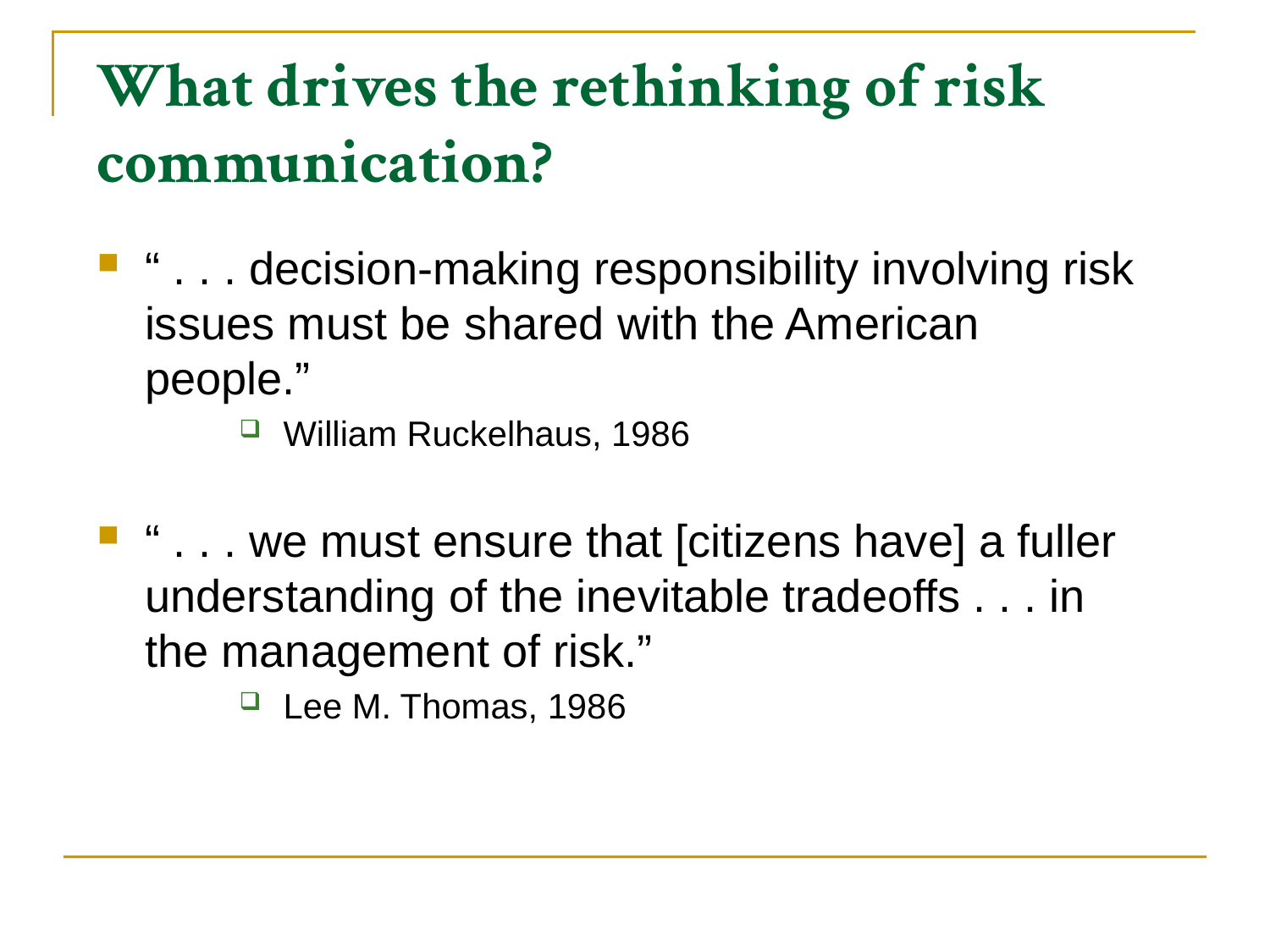

# What drives the rethinking of risk communication?
“ . . . decision-making responsibility involving risk issues must be shared with the American people.”
William Ruckelhaus, 1986

“ . . . we must ensure that [citizens have] a fuller understanding of the inevitable tradeoffs . . . in the management of risk.”
Lee M. Thomas, 1986